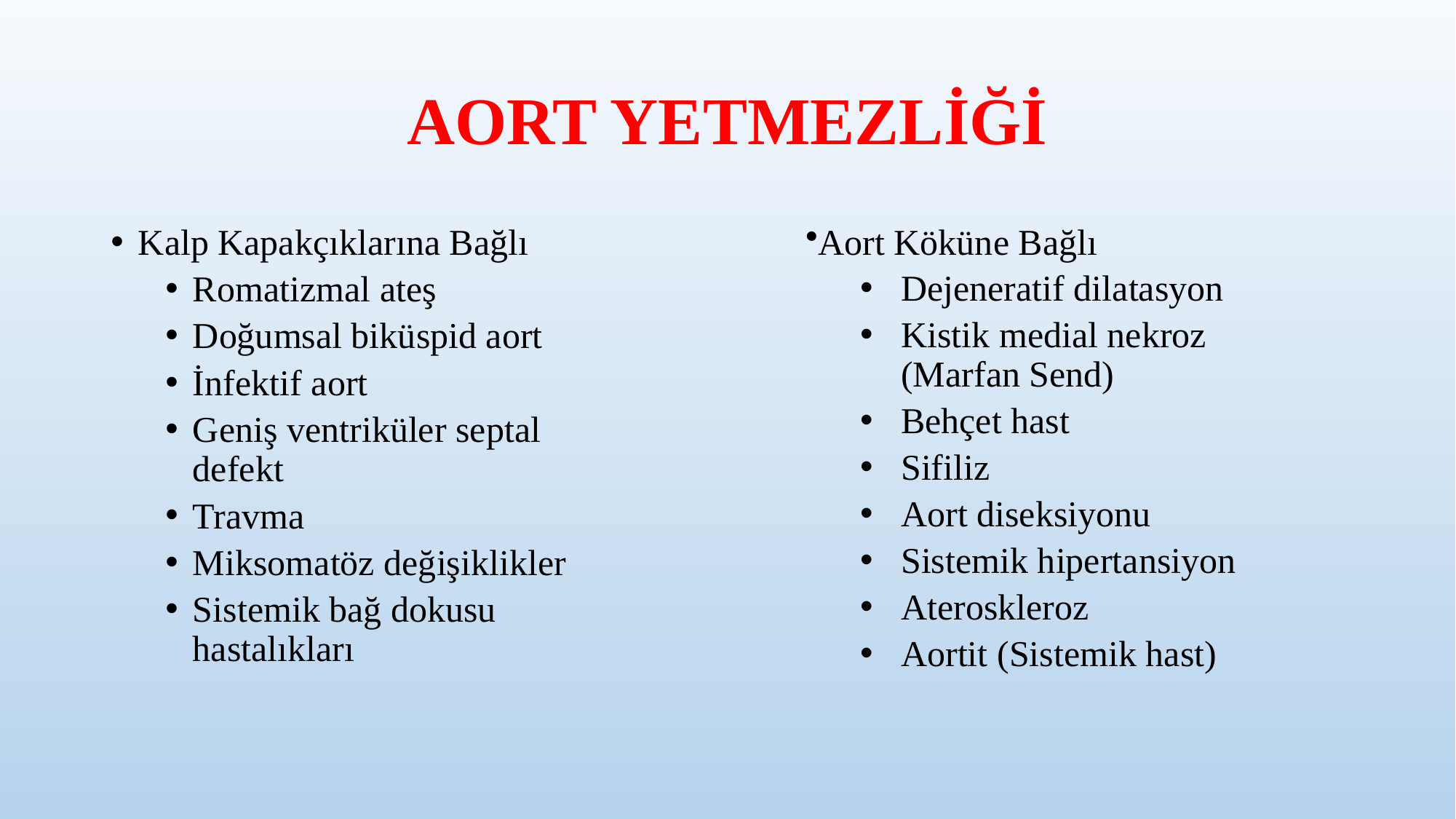

# AORT YETMEZLİĞİ
Kalp Kapakçıklarına Bağlı
Romatizmal ateş
Doğumsal biküspid aort
İnfektif aort
Geniş ventriküler septal defekt
Travma
Miksomatöz değişiklikler
Sistemik bağ dokusu hastalıkları

Aort Köküne Bağlı
Dejeneratif dilatasyon
Kistik medial nekroz (Marfan Send)
Behçet hast
Sifiliz
Aort diseksiyonu
Sistemik hipertansiyon
Ateroskleroz
Aortit (Sistemik hast)